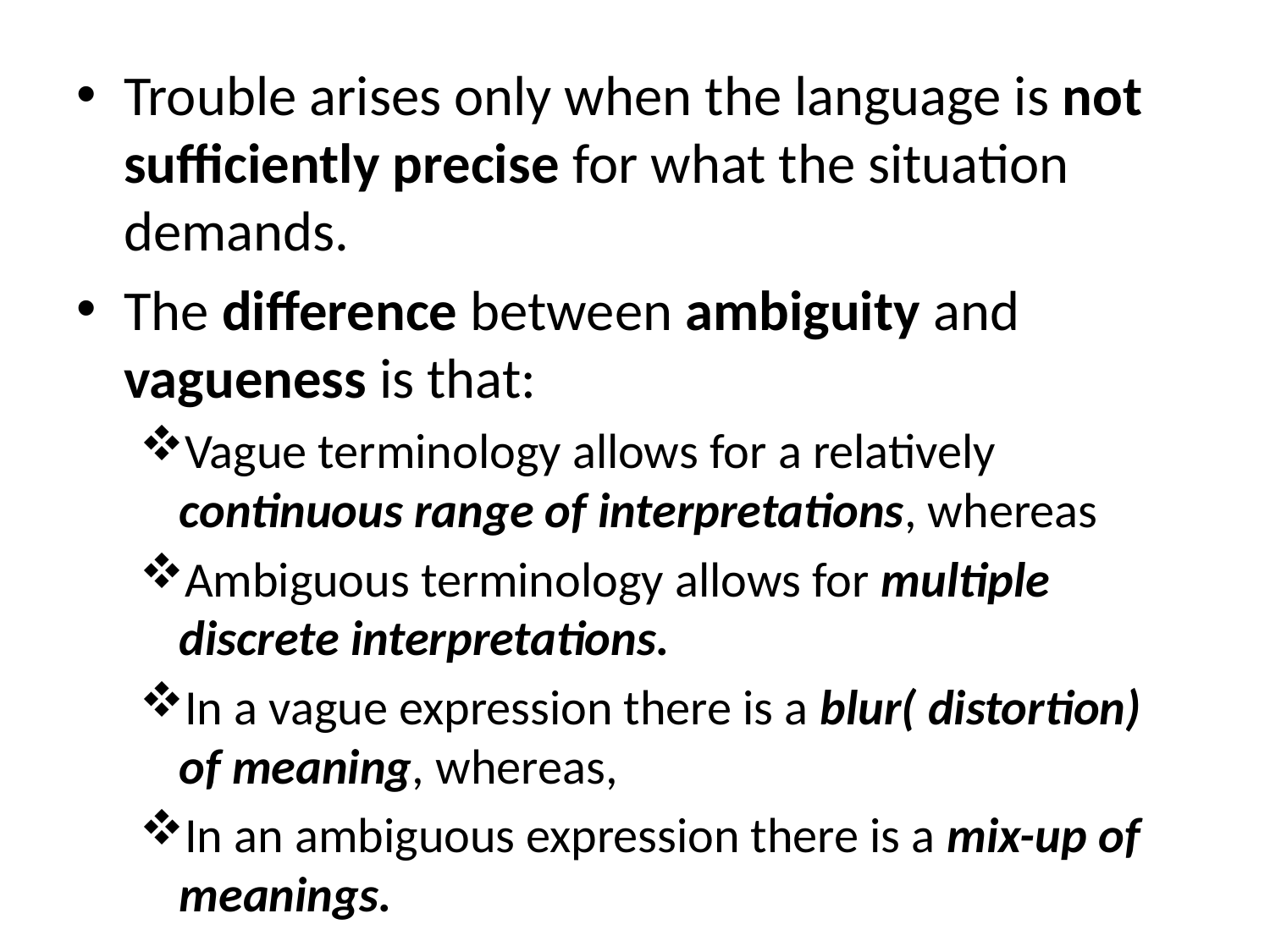

Trouble arises only when the language is not sufficiently precise for what the situation demands.
The difference between ambiguity and vagueness is that:
Vague terminology allows for a relatively continuous range of interpretations, whereas
Ambiguous terminology allows for multiple discrete interpretations.
In a vague expression there is a blur( distortion) of meaning, whereas,
In an ambiguous expression there is a mix-up of meanings.